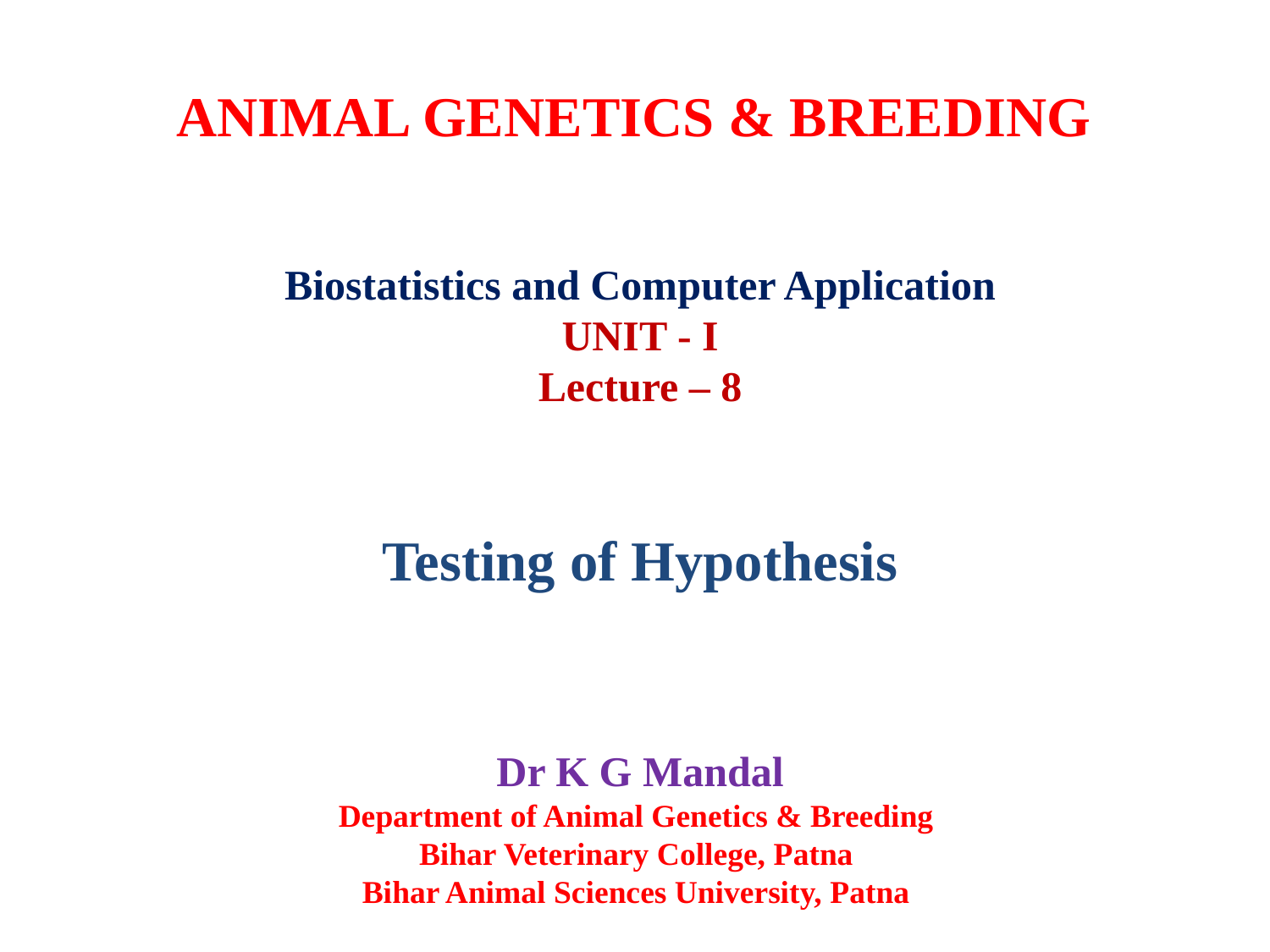

ANIMAL GENETICS & BREEDING
Biostatistics and Computer Application
UNIT - I
Lecture – 8

Testing of Hypothesis

Dr K G Mandal
Department of Animal Genetics & Breeding
Bihar Veterinary College, Patna
Bihar Animal Sciences University, Patna